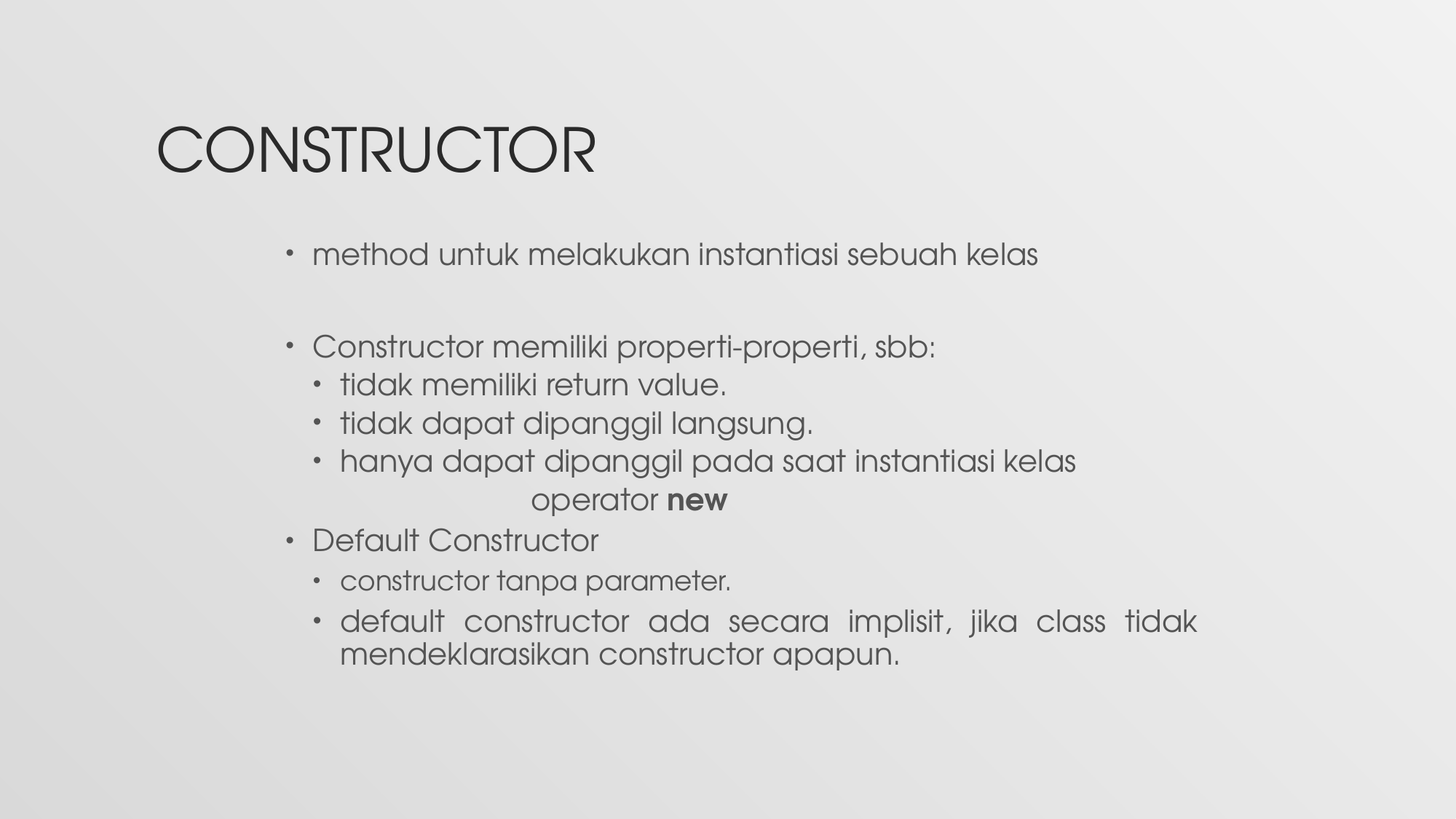

# constructor
method untuk melakukan instantiasi sebuah kelas

Constructor memiliki properti-properti, sbb:
tidak memiliki return value.
tidak dapat dipanggil langsung.
hanya dapat dipanggil pada saat instantiasi kelas
		operator new
Default Constructor
constructor tanpa parameter.
default constructor ada secara implisit, jika class tidak mendeklarasikan constructor apapun.